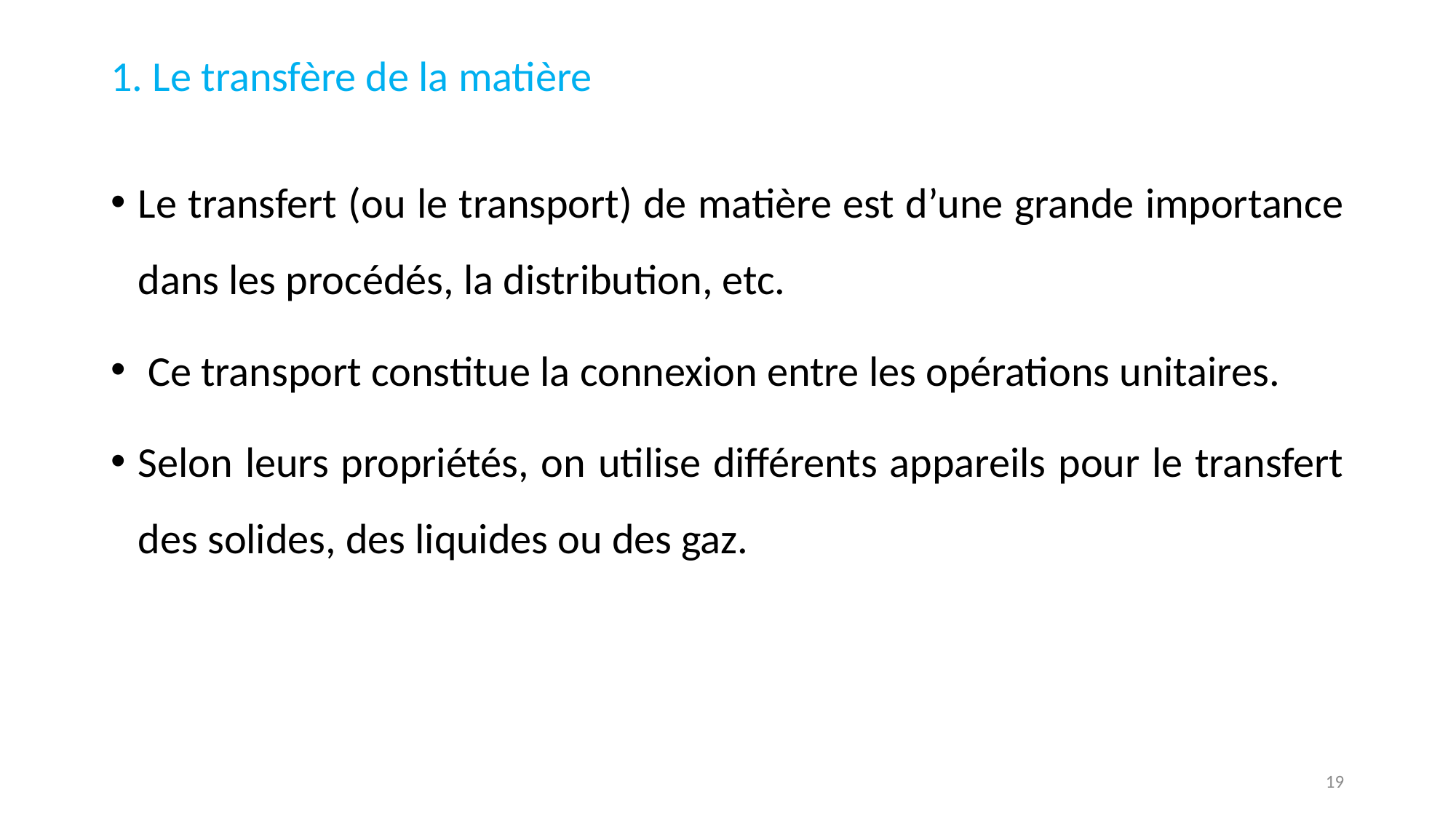

# 1. Le transfère de la matière
Le transfert (ou le transport) de matière est d’une grande importance dans les procédés, la distribution, etc.
 Ce transport constitue la connexion entre les opérations unitaires.
Selon leurs propriétés, on utilise différents appareils pour le transfert des solides, des liquides ou des gaz.
19